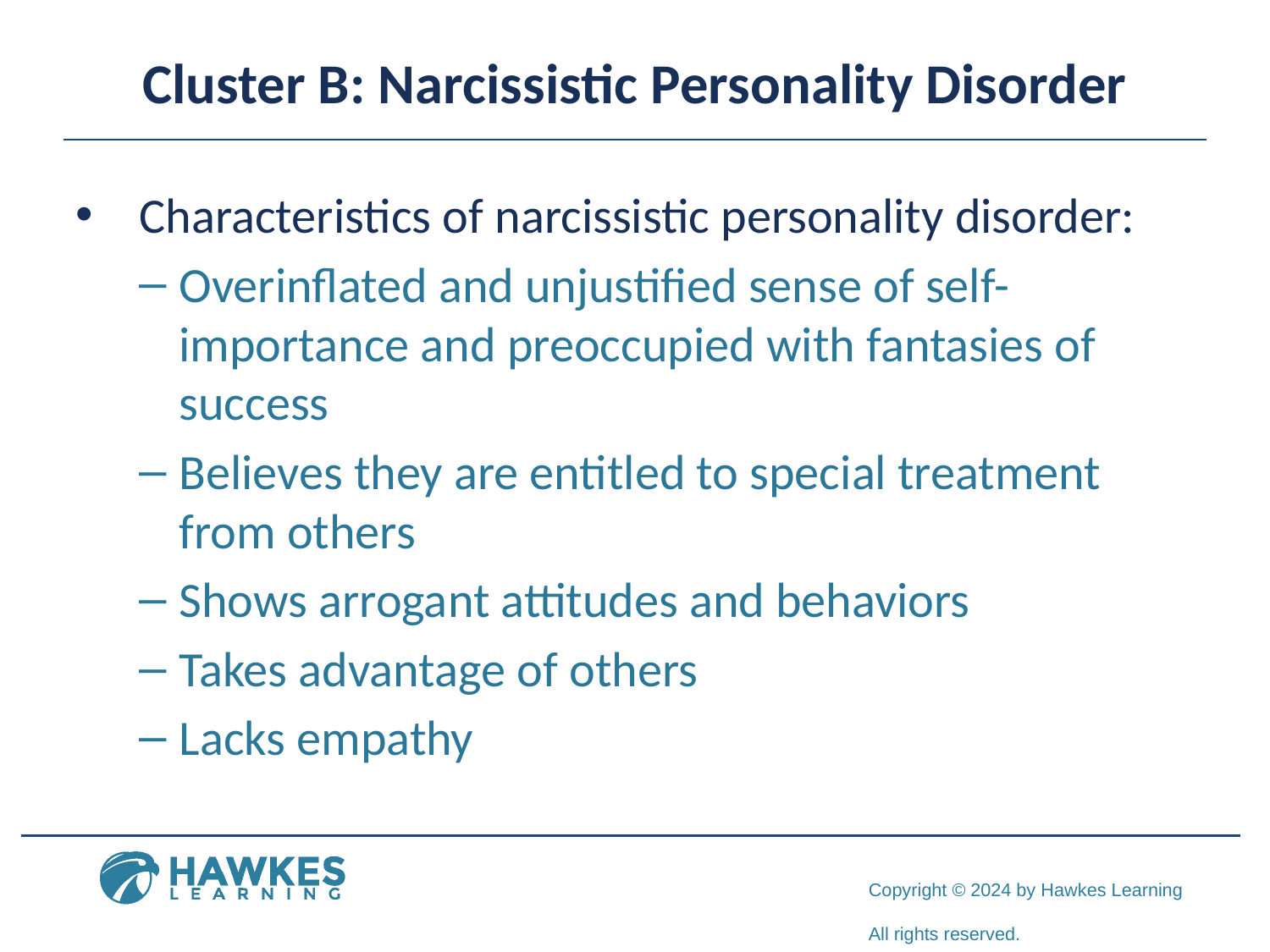

# Cluster B: Narcissistic Personality Disorder
Characteristics of narcissistic personality disorder:
Overinflated and unjustified sense of self-importance and preoccupied with fantasies of success
Believes they are entitled to special treatment from others
Shows arrogant attitudes and behaviors
Takes advantage of others
Lacks empathy